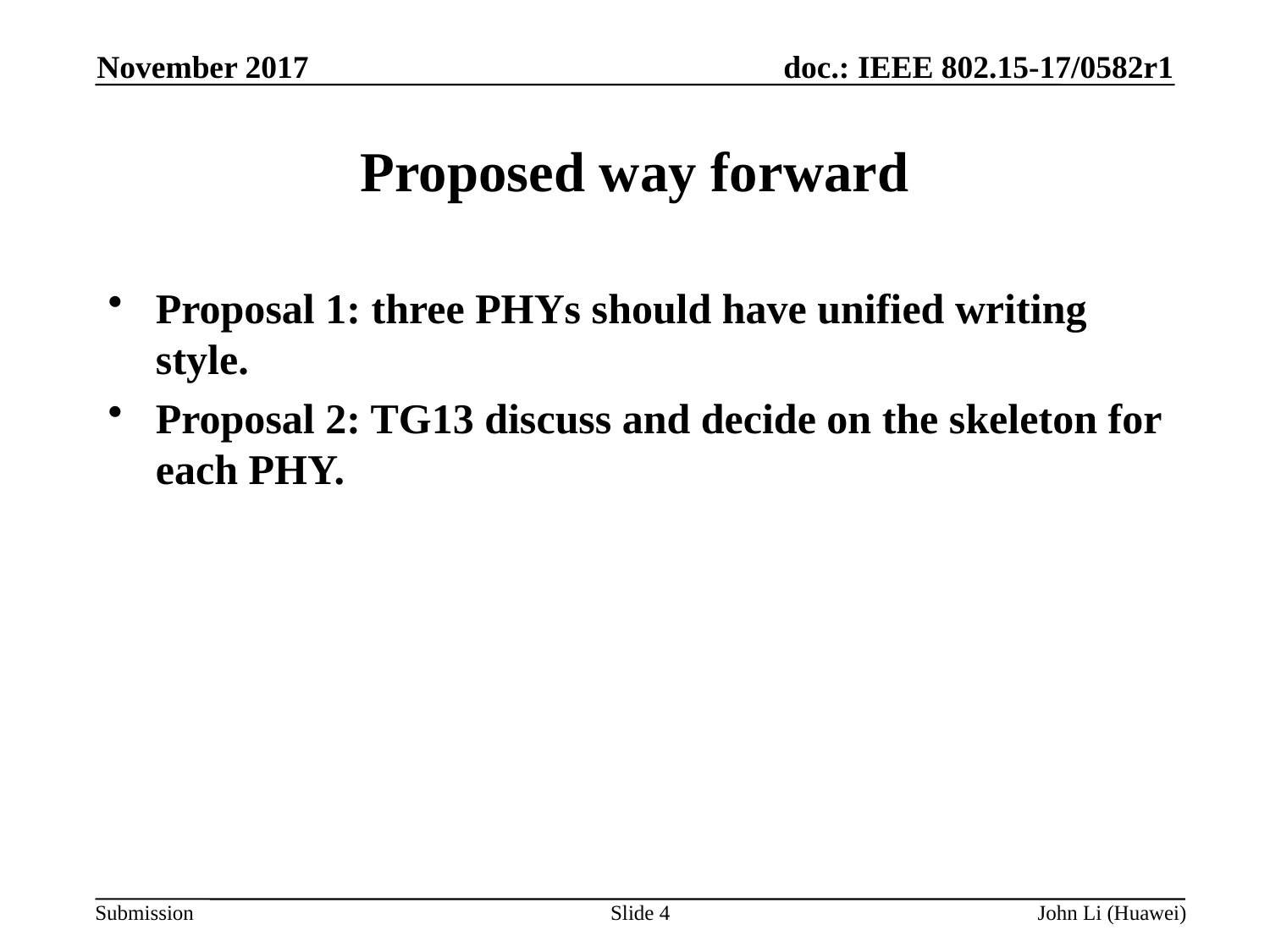

November 2017
# Proposed way forward
Proposal 1: three PHYs should have unified writing style.
Proposal 2: TG13 discuss and decide on the skeleton for each PHY.
Slide 4
John Li (Huawei)